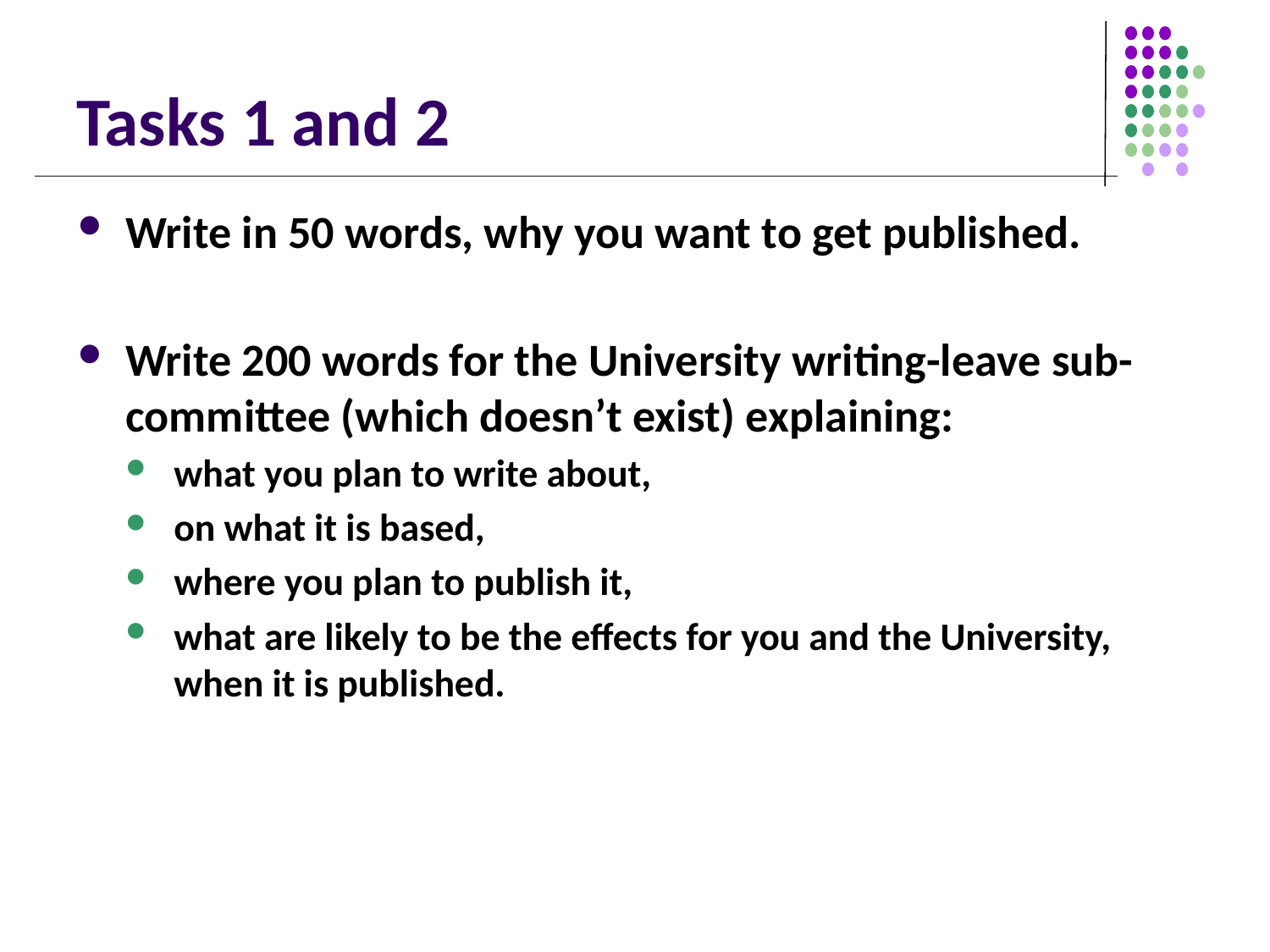

# Tasks 1 and 2
Write in 50 words, why you want to get published.

Write 200 words for the University writing-leave sub-committee (which doesn’t exist) explaining:
what you plan to write about,
on what it is based,
where you plan to publish it,
what are likely to be the effects for you and the University, when it is published.